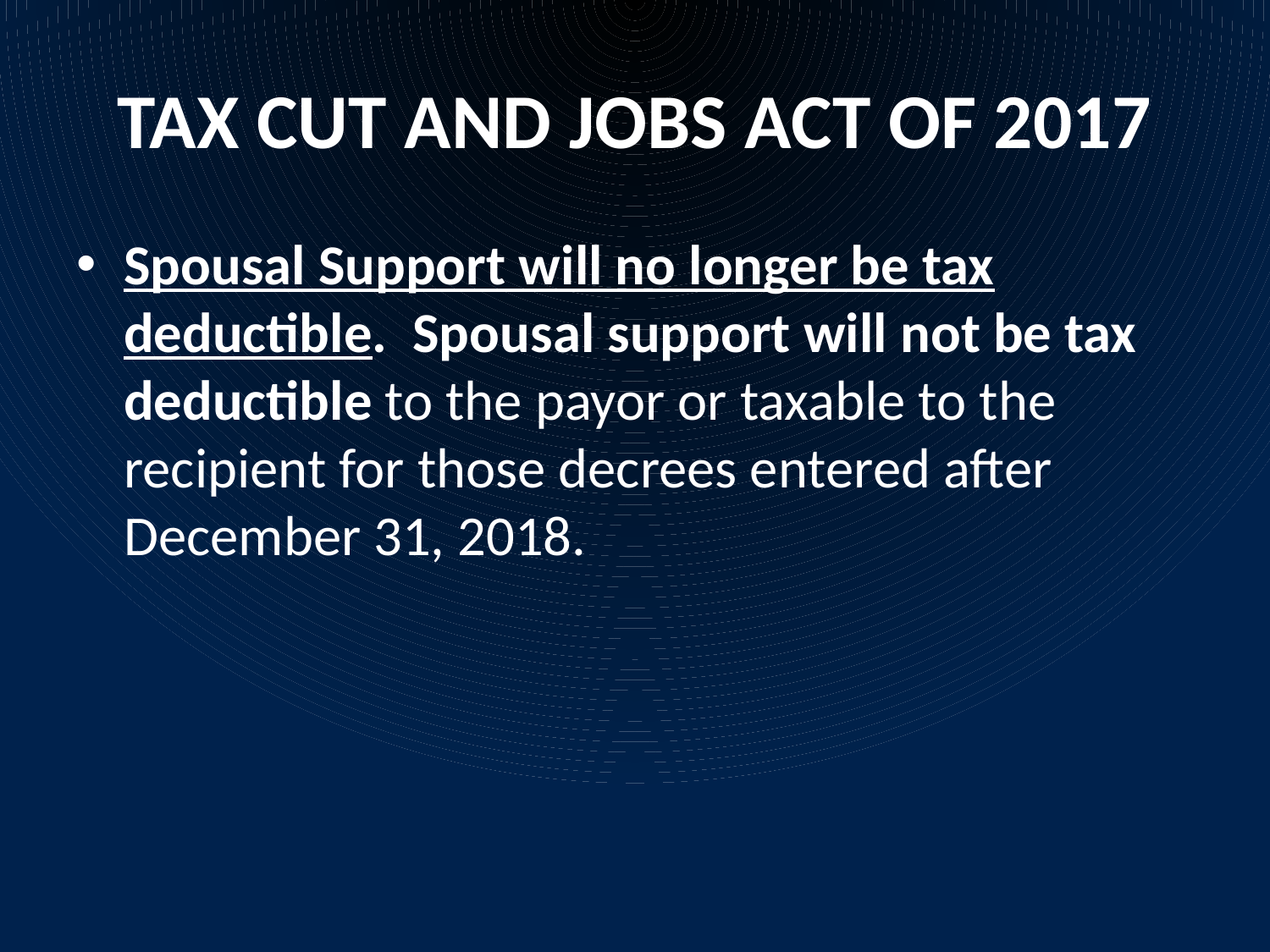

# TAX CUT AND JOBS ACT OF 2017
Spousal Support will no longer be tax deductible.  Spousal support will not be tax deductible to the payor or taxable to the recipient for those decrees entered after December 31, 2018.